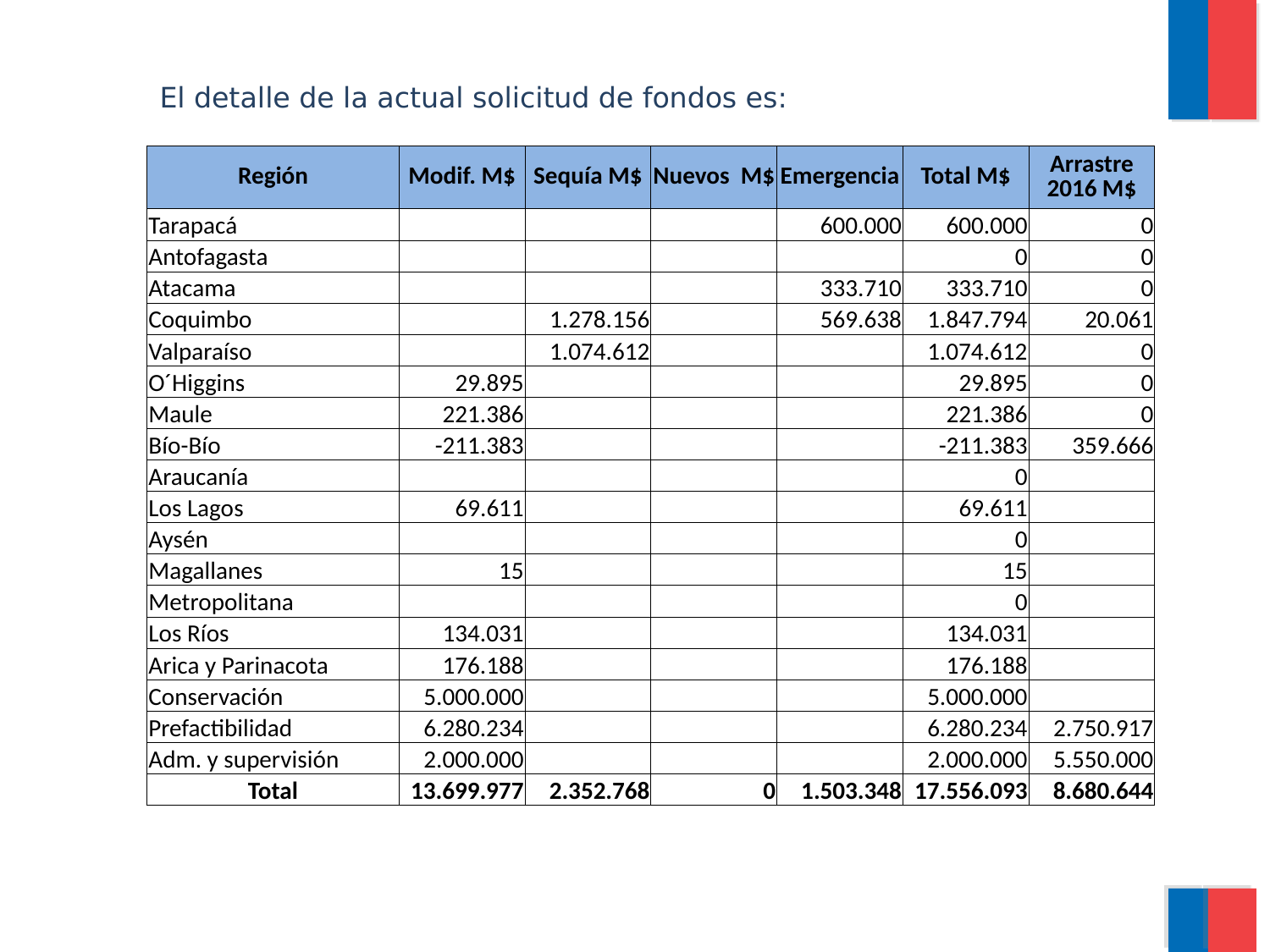

El detalle de la actual solicitud de fondos es:
| Región | Modif. M$ | Sequía M$ | Nuevos M$ | Emergencia | Total M$ | Arrastre 2016 M$ |
| --- | --- | --- | --- | --- | --- | --- |
| Tarapacá |  |  |  | 600.000 | 600.000 | 0 |
| Antofagasta |  |  |  |  | 0 | 0 |
| Atacama |  |  |  | 333.710 | 333.710 | 0 |
| Coquimbo |  | 1.278.156 |  | 569.638 | 1.847.794 | 20.061 |
| Valparaíso |  | 1.074.612 |  |  | 1.074.612 | 0 |
| O´Higgins | 29.895 |  |  |  | 29.895 | 0 |
| Maule | 221.386 |  |  |  | 221.386 | 0 |
| Bío-Bío | -211.383 |  |  |  | -211.383 | 359.666 |
| Araucanía |  |  |  |  | 0 |  |
| Los Lagos | 69.611 |  |  |  | 69.611 |  |
| Aysén |  |  |  |  | 0 |  |
| Magallanes | 15 |  |  |  | 15 |  |
| Metropolitana |  |  |  |  | 0 |  |
| Los Ríos | 134.031 |  |  |  | 134.031 |  |
| Arica y Parinacota | 176.188 |  |  |  | 176.188 |  |
| Conservación | 5.000.000 |  |  |  | 5.000.000 |  |
| Prefactibilidad | 6.280.234 |  |  |  | 6.280.234 | 2.750.917 |
| Adm. y supervisión | 2.000.000 |  |  |  | 2.000.000 | 5.550.000 |
| Total | 13.699.977 | 2.352.768 | 0 | 1.503.348 | 17.556.093 | 8.680.644 |